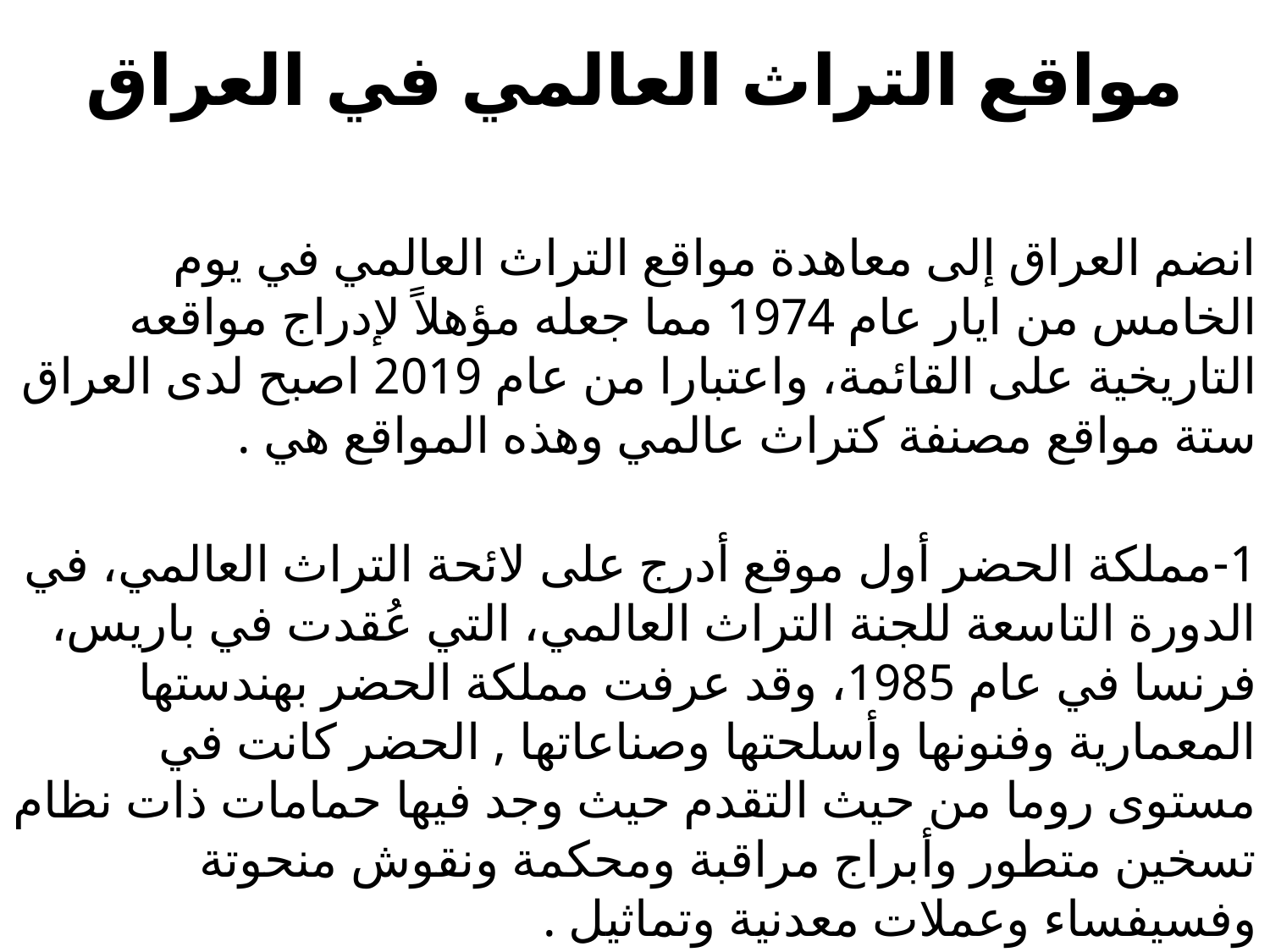

# مواقع التراث العالمي في العراق
انضم العراق إلى معاهدة مواقع التراث العالمي في يوم الخامس من ايار عام 1974 مما جعله مؤهلاً لإدراج مواقعه التاريخية على القائمة، واعتبارا من عام 2019 اصبح لدى العراق ستة مواقع مصنفة كتراث عالمي وهذه المواقع هي .
1-مملكة الحضر أول موقع أدرج على لائحة التراث العالمي، في الدورة التاسعة للجنة التراث العالمي، التي عُقدت في باريس، فرنسا في عام 1985، وقد عرفت مملكة الحضر بهندستها المعمارية وفنونها وأسلحتها وصناعاتها , الحضر كانت في مستوى روما من حيث التقدم حيث وجد فيها حمامات ذات نظام تسخين متطور وأبراج مراقبة ومحكمة ونقوش منحوتة  وفسيفساء وعملات معدنية وتماثيل .